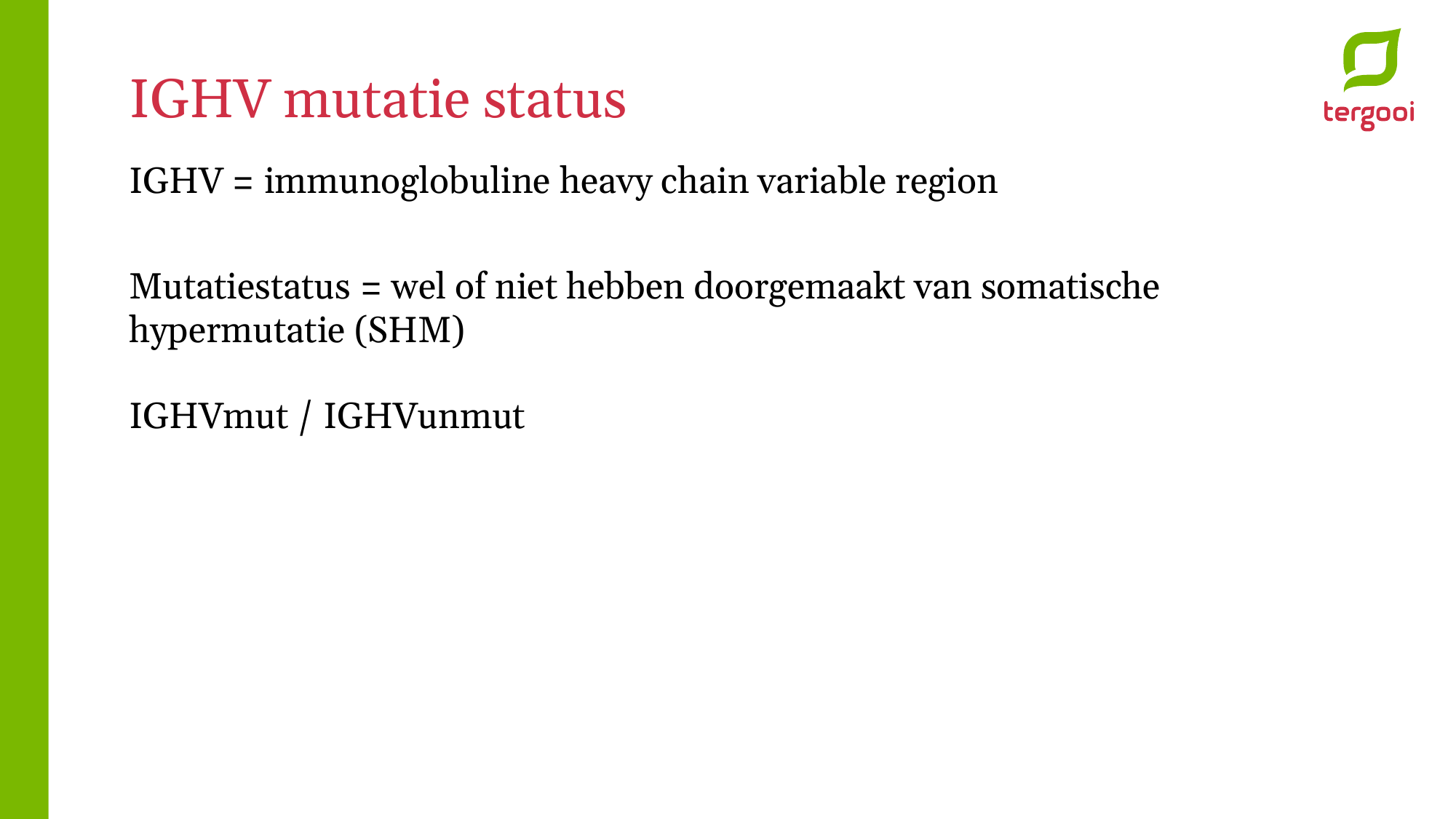

IGHV mutatie status
IGHV = immunoglobuline heavy chain variable region

Mutatiestatus = wel of niet hebben doorgemaakt van somatische hypermutatie (SHM)
IGHVmut / IGHVunmut